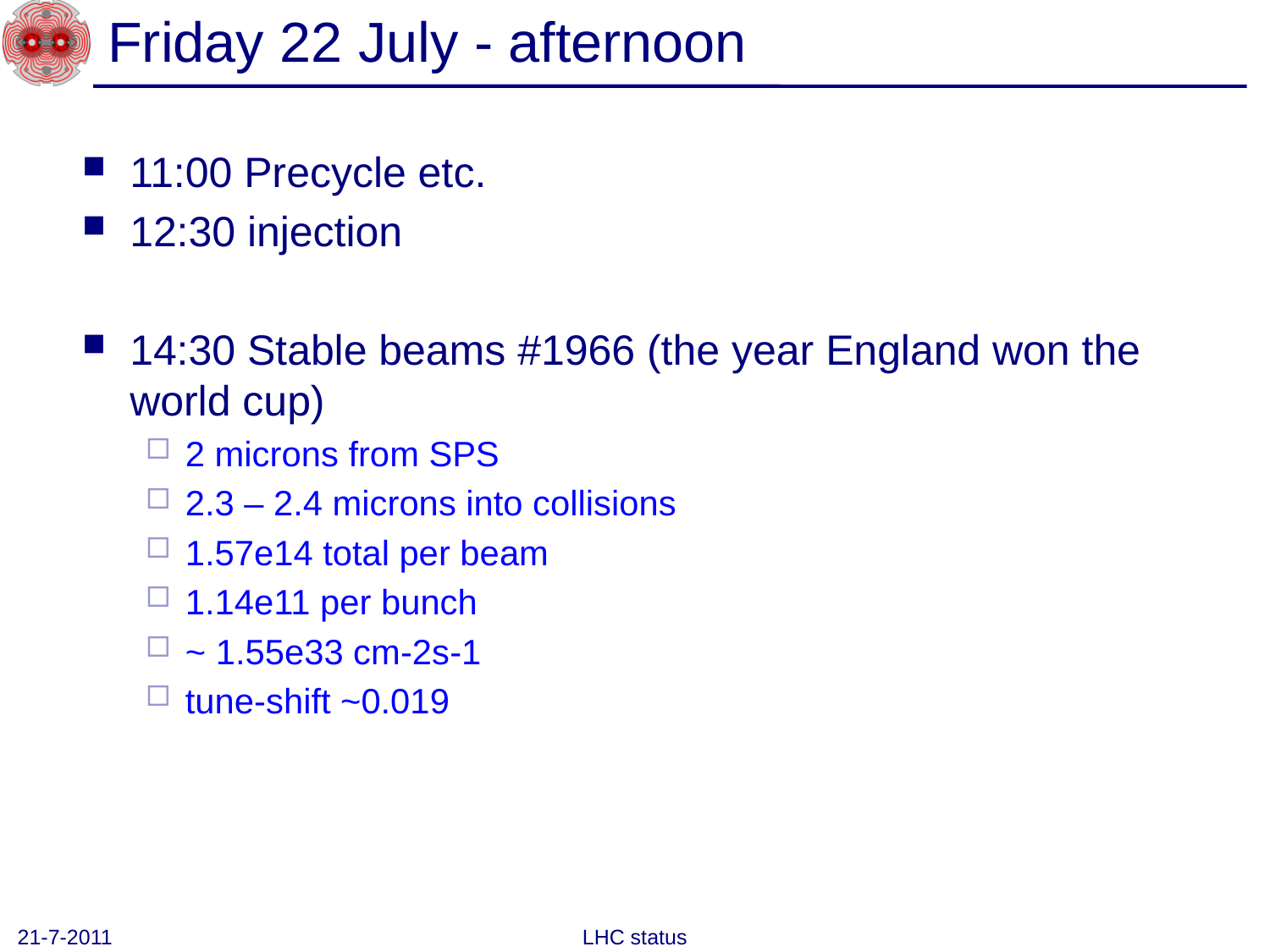

# Friday 22 July - afternoon
11:00 Precycle etc.
12:30 injection

14:30 Stable beams #1966 (the year England won the world cup)
2 microns from SPS
2.3 – 2.4 microns into collisions
1.57e14 total per beam
1.14e11 per bunch
~ 1.55e33 cm-2s-1
tune-shift ~0.019
21-7-2011
LHC status